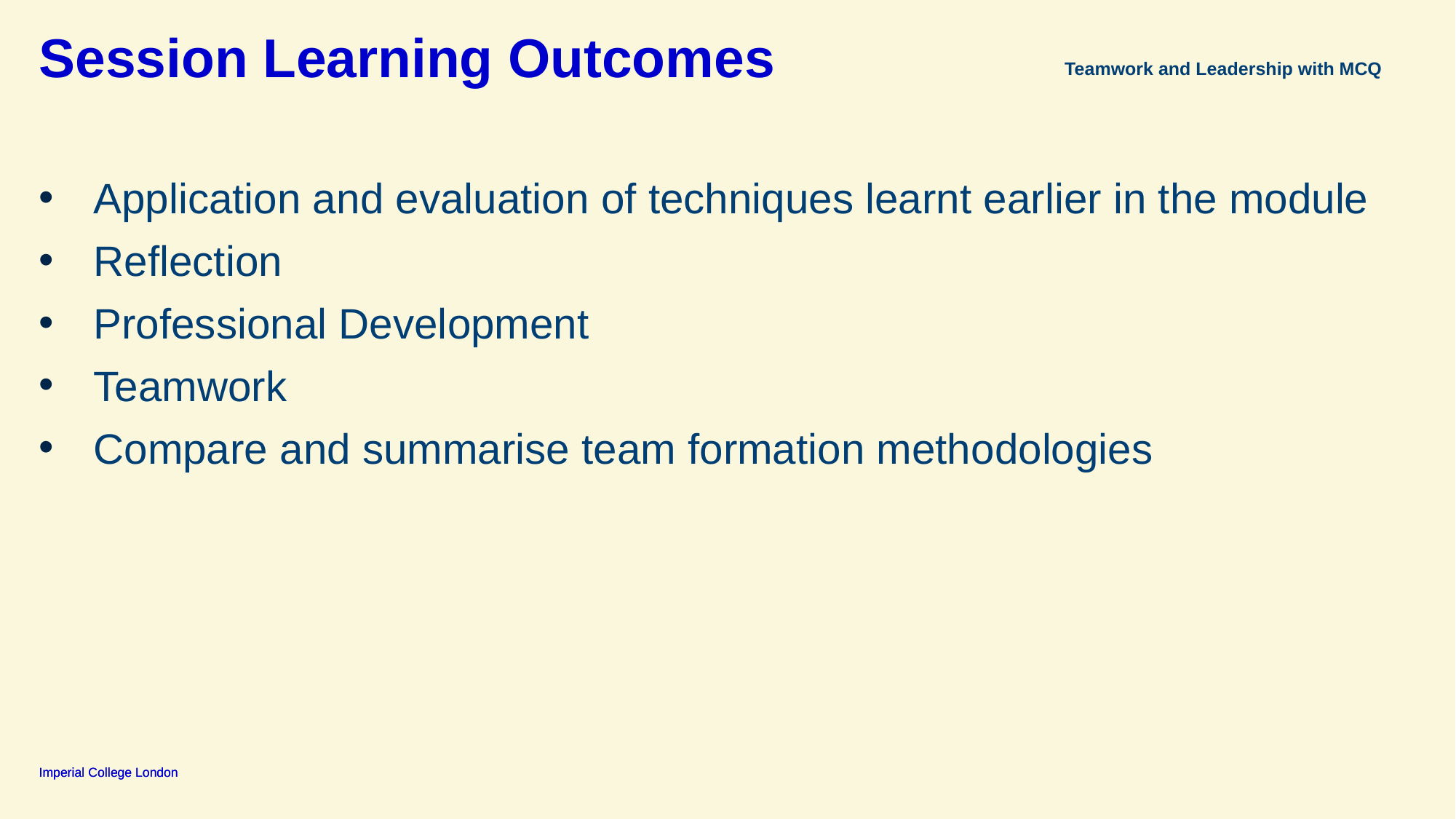

# Session Learning Outcomes
Teamwork and Leadership with MCQ
Application and evaluation of techniques learnt earlier in the module
Reflection
Professional Development
Teamwork
Compare and summarise team formation methodologies